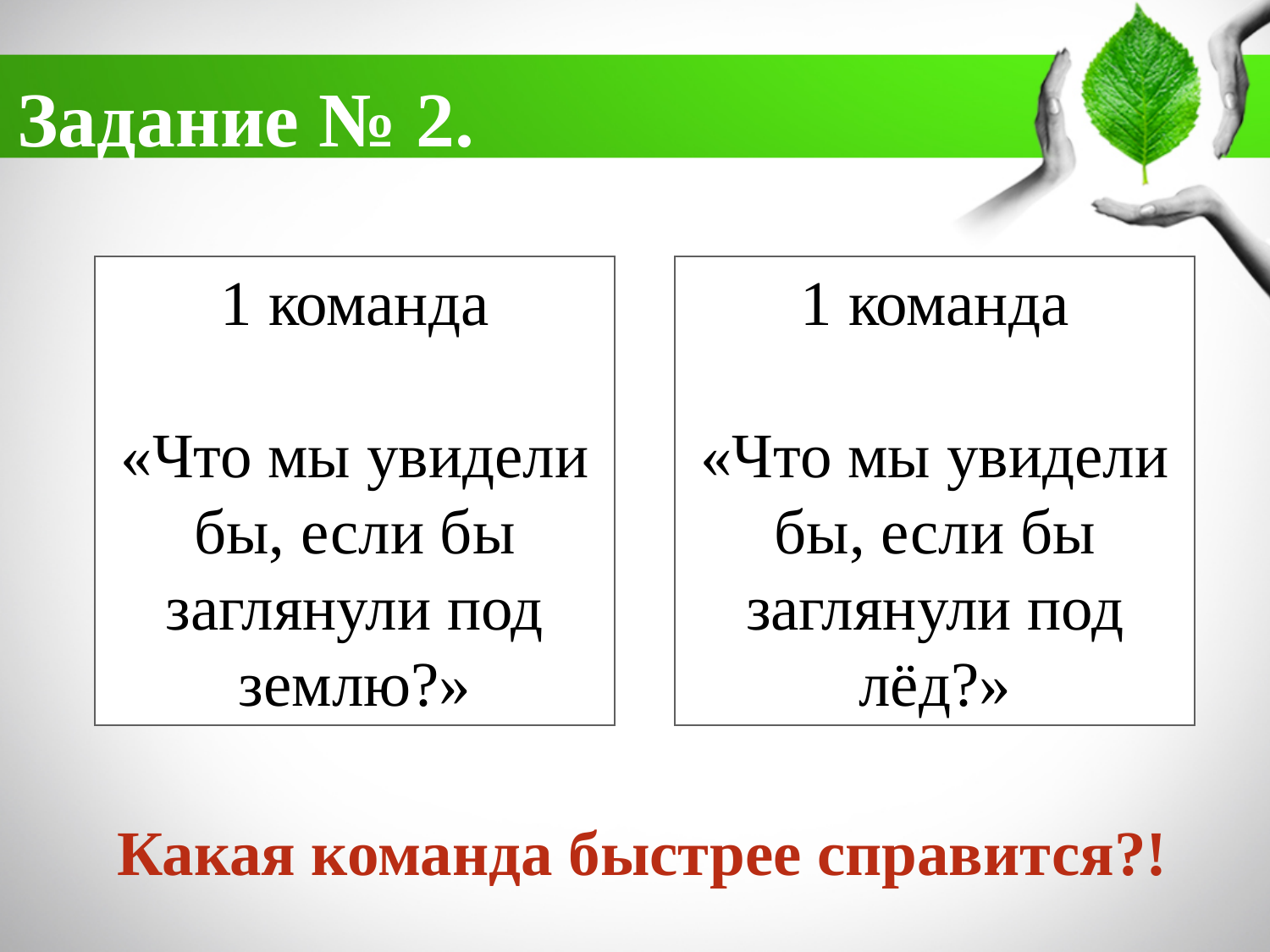

# Задание № 2.
1 команда

«Что мы увидели бы, если бы заглянули под землю?»
1 команда

«Что мы увидели бы, если бы заглянули под лёд?»
Какая команда быстрее справится?!